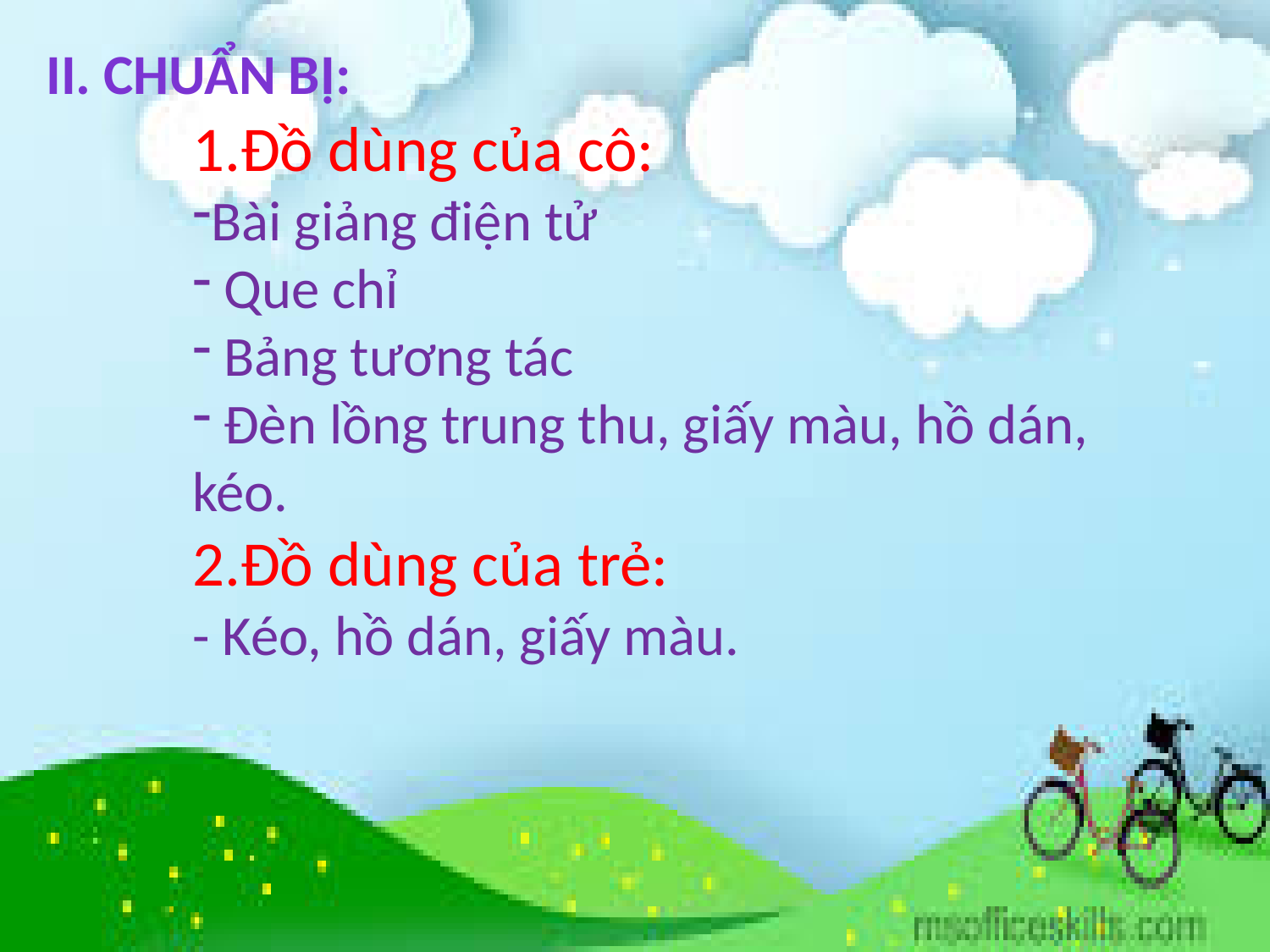

II. Chuẩn bị:
1.Đồ dùng của cô:
Bài giảng điện tử
 Que chỉ
 Bảng tương tác
 Đèn lồng trung thu, giấy màu, hồ dán, kéo.
2.Đồ dùng của trẻ:
- Kéo, hồ dán, giấy màu.